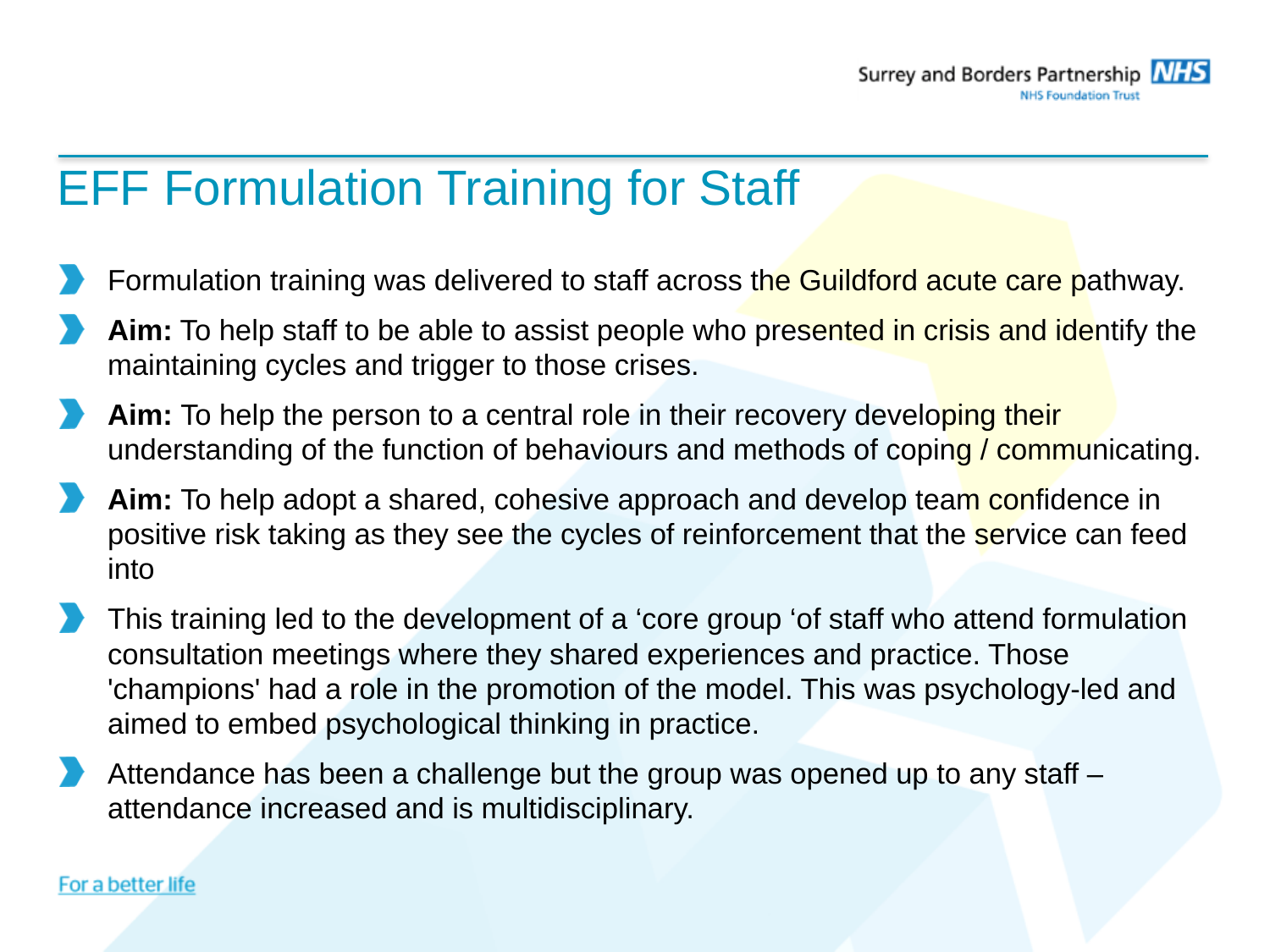

# EFF Formulation Training for Staff
Formulation training was delivered to staff across the Guildford acute care pathway.
Aim: To help staff to be able to assist people who presented in crisis and identify the maintaining cycles and trigger to those crises.
Aim: To help the person to a central role in their recovery developing their understanding of the function of behaviours and methods of coping / communicating.
Aim: To help adopt a shared, cohesive approach and develop team confidence in positive risk taking as they see the cycles of reinforcement that the service can feed into
This training led to the development of a ‘core group ‘of staff who attend formulation consultation meetings where they shared experiences and practice. Those 'champions' had a role in the promotion of the model. This was psychology-led and aimed to embed psychological thinking in practice.
Attendance has been a challenge but the group was opened up to any staff – attendance increased and is multidisciplinary.